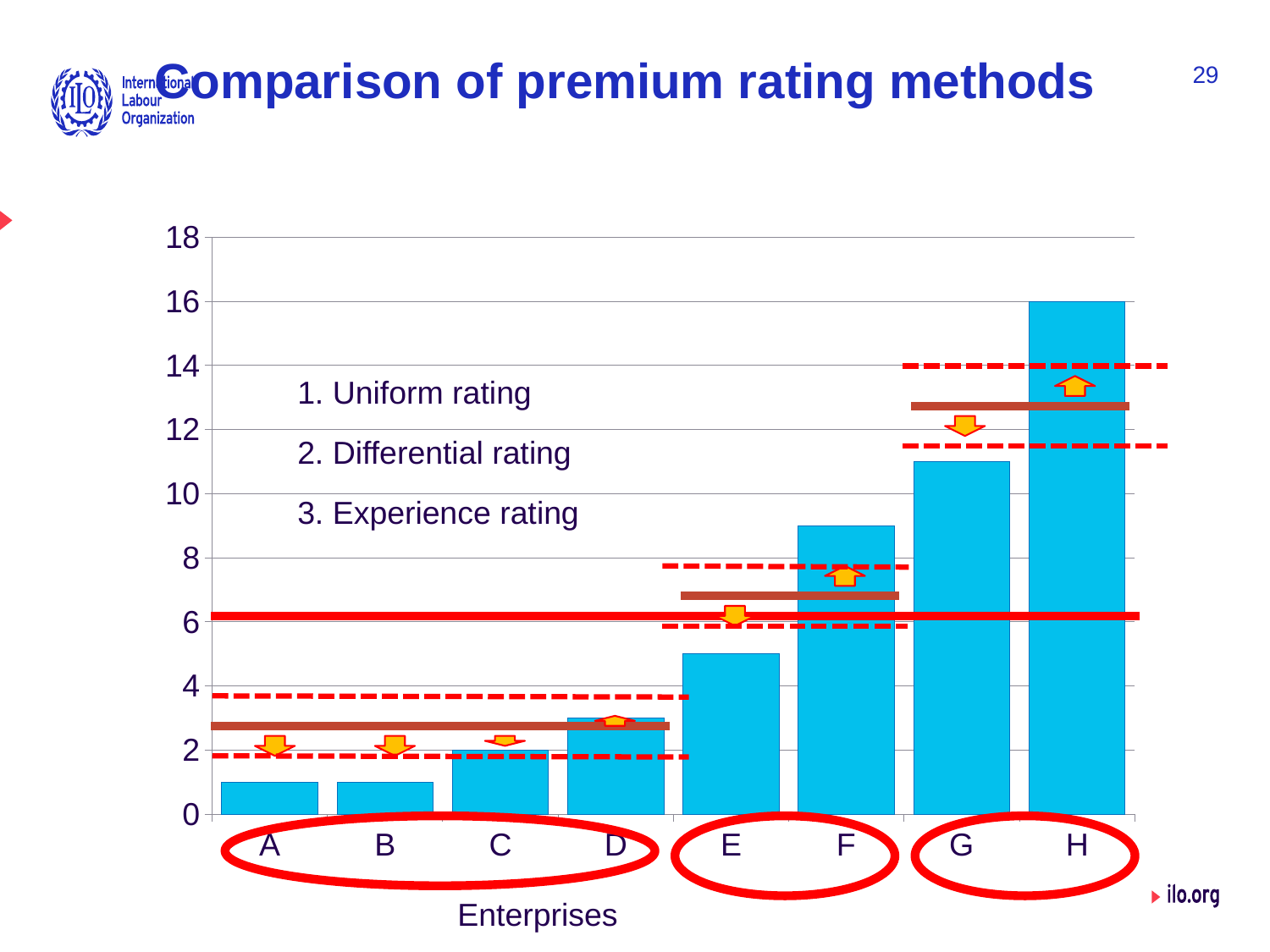

# Comparison of premium rating methods
29

### Chart

| Category |  |
|---|---|
| A | 1.0 |
| B | 1.0 |
| C | 2.0 |
| D | 3.0 |
| E | 5.0 |
| F | 9.0 |
| G | 11.0 |
| H | 16.0 |
1. Uniform rating

2. Differential rating
3. Experience rating

Enterprises